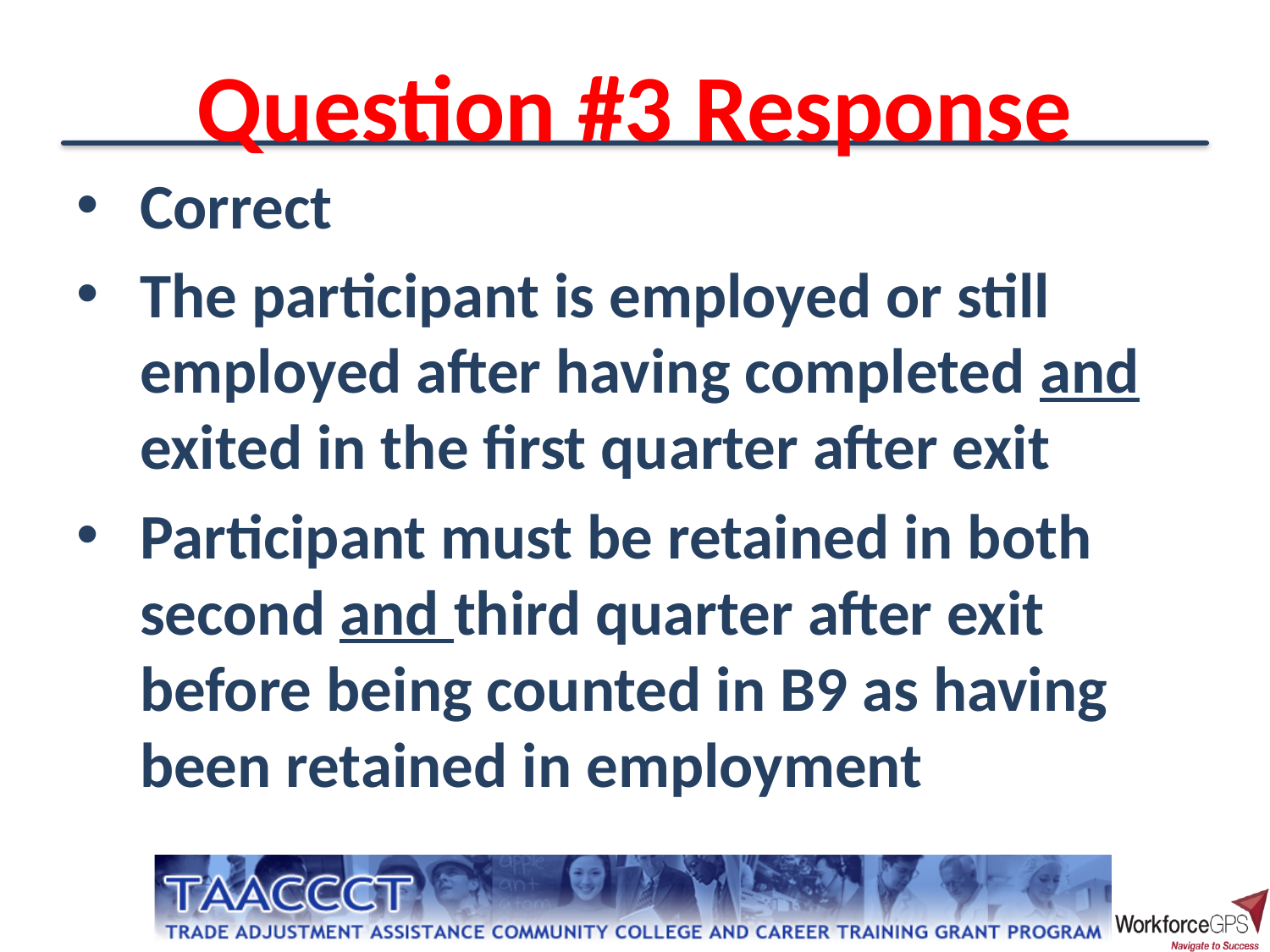

# Question #3 Response
Correct
The participant is employed or still employed after having completed and exited in the first quarter after exit
Participant must be retained in both second and third quarter after exit before being counted in B9 as having been retained in employment